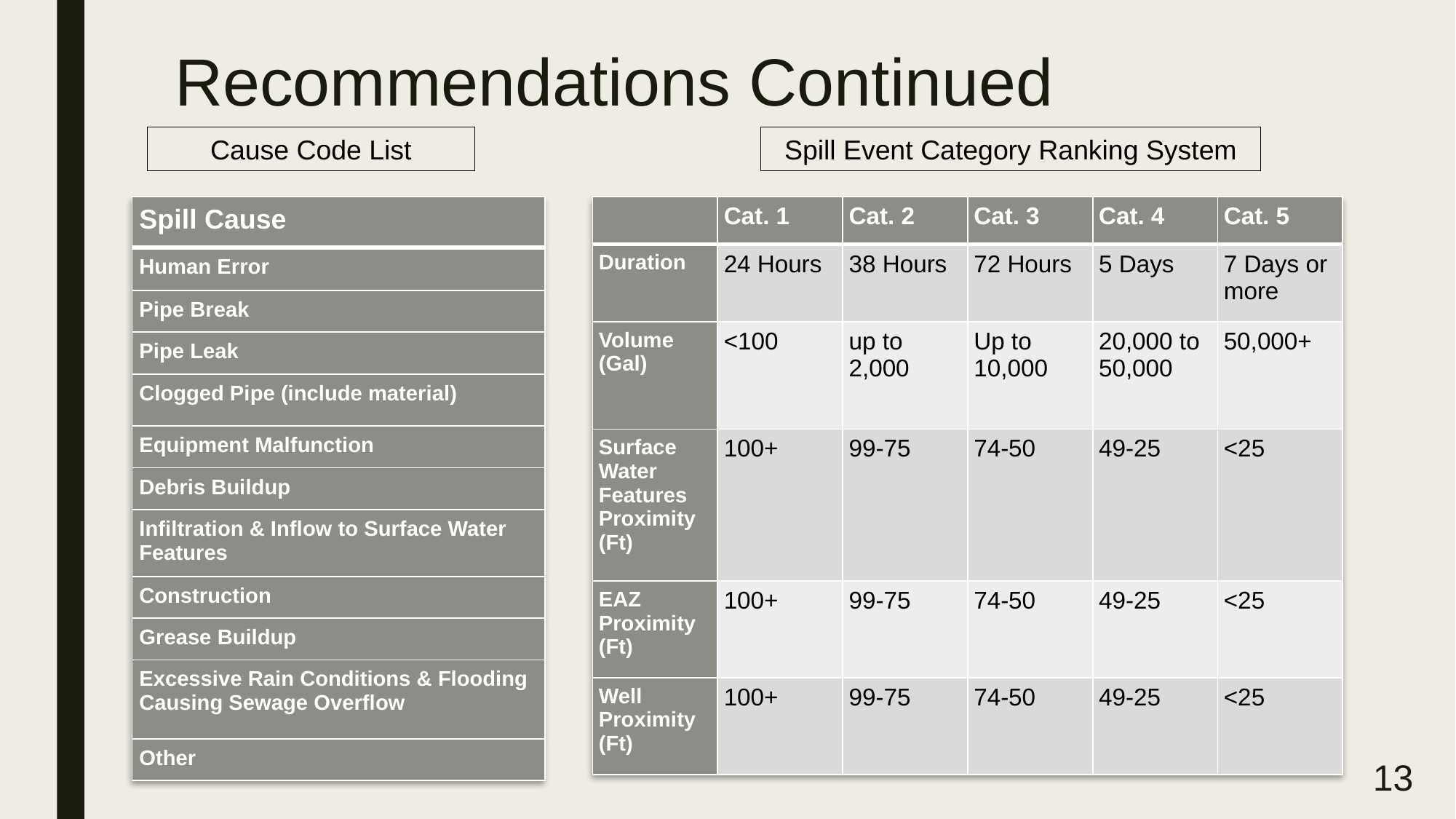

# Recommendations Continued
Spill Event Category Ranking System
Cause Code List
| Spill Cause |
| --- |
| Human Error |
| Pipe Break |
| Pipe Leak |
| Clogged Pipe (include material) |
| Equipment Malfunction |
| Debris Buildup |
| Infiltration & Inflow to Surface Water Features |
| Construction |
| Grease Buildup |
| Excessive Rain Conditions & Flooding Causing Sewage Overflow |
| Other |
|  | Cat. 1 | Cat. 2 | Cat. 3 | Cat. 4 | Cat. 5 |
| --- | --- | --- | --- | --- | --- |
| Duration | 24 Hours | 38 Hours | 72 Hours | 5 Days | 7 Days or more |
| Volume (Gal) | <100 | up to 2,000 | Up to 10,000 | 20,000 to 50,000 | 50,000+ |
| Surface Water Features Proximity (Ft) | 100+ | 99-75 | 74-50 | 49-25 | <25 |
| EAZ Proximity (Ft) | 100+ | 99-75 | 74-50 | 49-25 | <25 |
| Well Proximity (Ft) | 100+ | 99-75 | 74-50 | 49-25 | <25 |
13